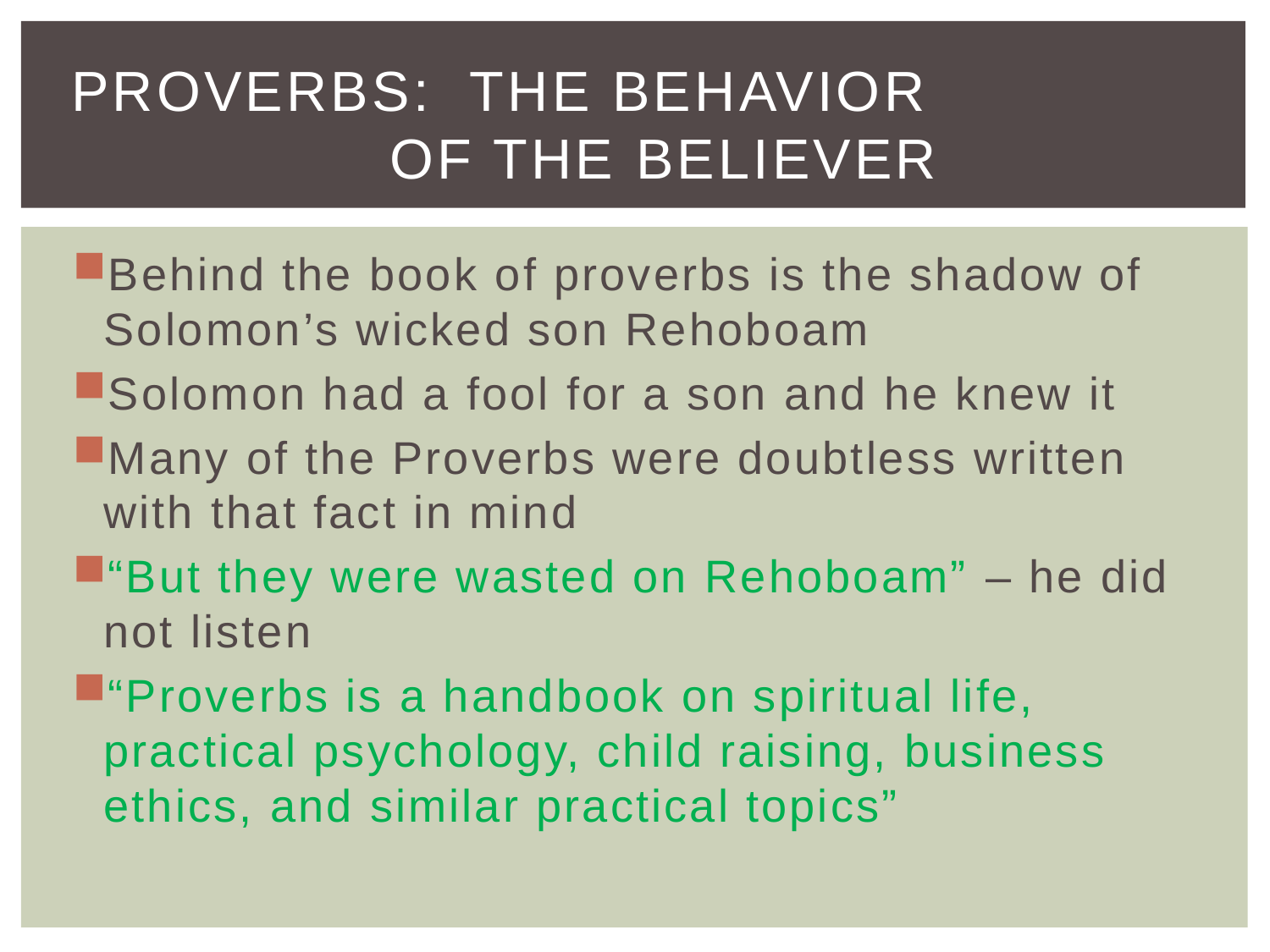

# Proverbs:  The Behavior                  of the believer
Behind the book of proverbs is the shadow of Solomon’s wicked son Rehoboam
Solomon had a fool for a son and he knew it
Many of the Proverbs were doubtless written with that fact in mind
“But they were wasted on Rehoboam” – he did not listen
“Proverbs is a handbook on spiritual life, practical psychology, child raising, business ethics, and similar practical topics”